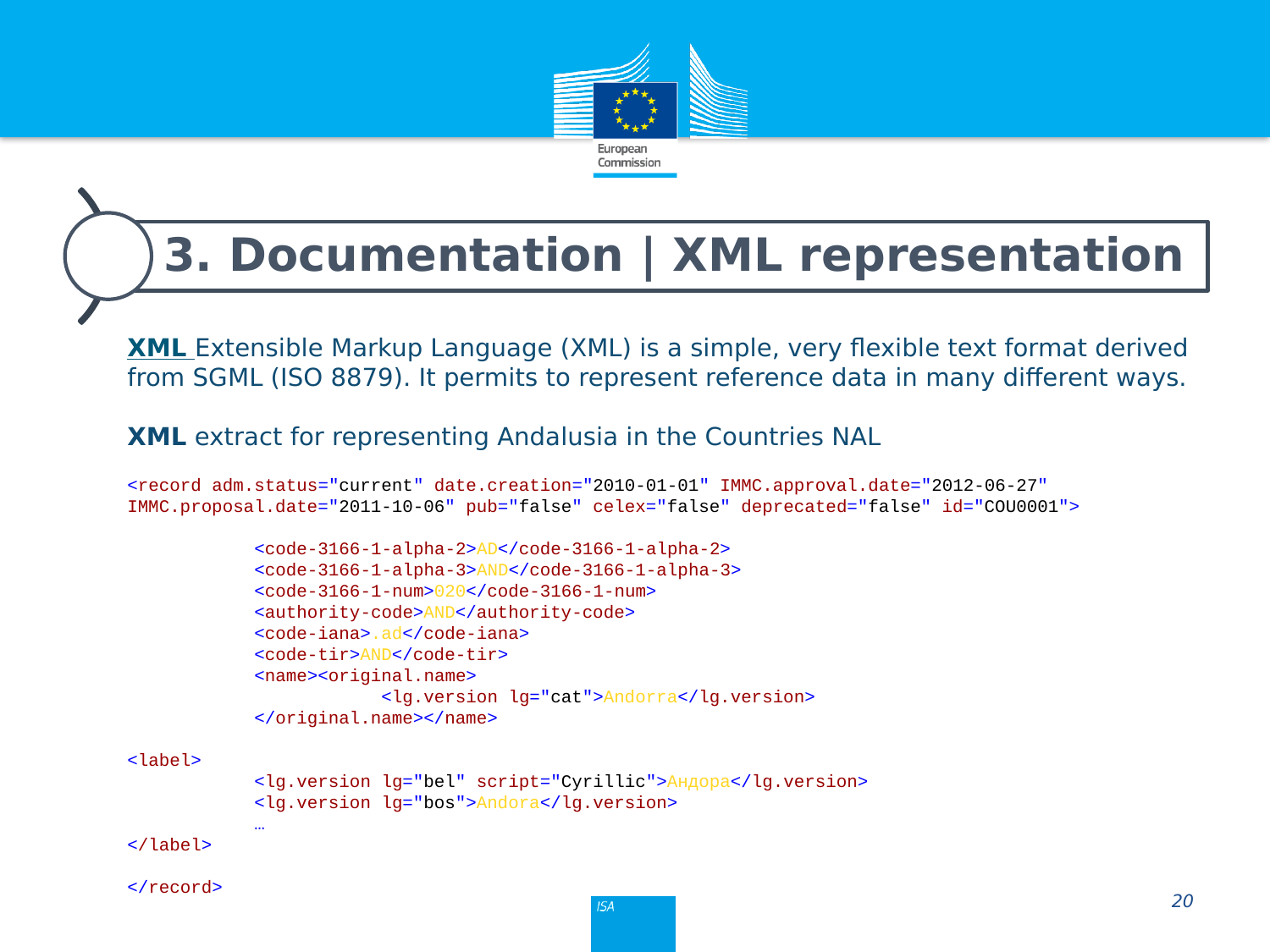

3. Documentation | XML representation
XML Extensible Markup Language (XML) is a simple, very flexible text format derived from SGML (ISO 8879). It permits to represent reference data in many different ways.

XML extract for representing Andalusia in the Countries NAL

<record adm.status="current" date.creation="2010-01-01" IMMC.approval.date="2012-06-27" IMMC.proposal.date="2011-10-06" pub="false" celex="false" deprecated="false" id="COU0001">

	<code-3166-1-alpha-2>AD</code-3166-1-alpha-2>
	<code-3166-1-alpha-3>AND</code-3166-1-alpha-3>
	<code-3166-1-num>020</code-3166-1-num>
	<authority-code>AND</authority-code>
	<code-iana>.ad</code-iana>
	<code-tir>AND</code-tir>
	<name><original.name>
		<lg.version lg="cat">Andorra</lg.version>
	</original.name></name>

<label>
	<lg.version lg="bel" script="Cyrillic">Андора</lg.version>
	<lg.version lg="bos">Andora</lg.version>
	…
</label>

</record>

20